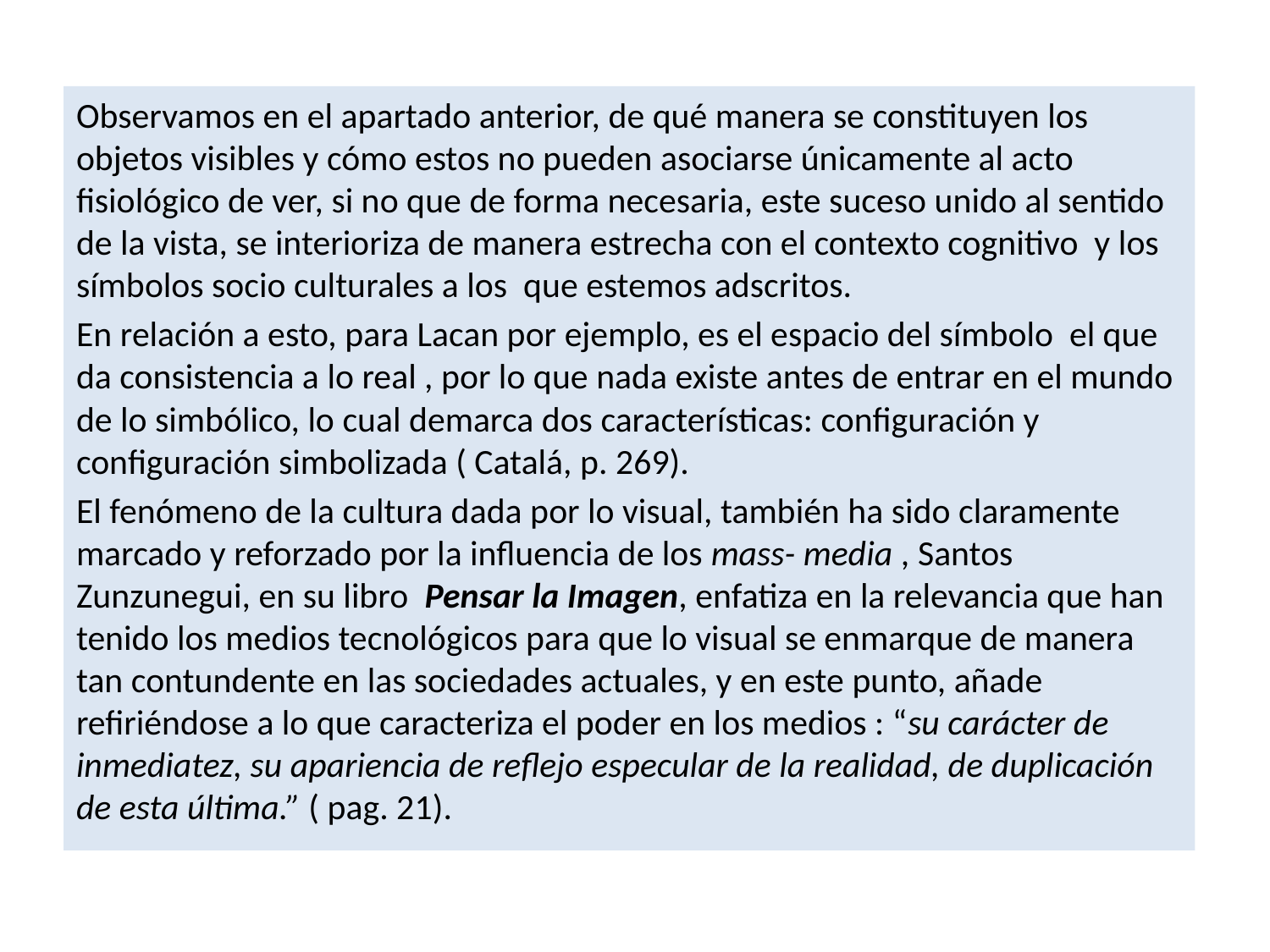

Observamos en el apartado anterior, de qué manera se constituyen los objetos visibles y cómo estos no pueden asociarse únicamente al acto fisiológico de ver, si no que de forma necesaria, este suceso unido al sentido de la vista, se interioriza de manera estrecha con el contexto cognitivo  y los símbolos socio culturales a los  que estemos adscritos.
En relación a esto, para Lacan por ejemplo, es el espacio del símbolo  el que da consistencia a lo real , por lo que nada existe antes de entrar en el mundo de lo simbólico, lo cual demarca dos características: configuración y configuración simbolizada ( Catalá, p. 269).
El fenómeno de la cultura dada por lo visual, también ha sido claramente marcado y reforzado por la influencia de los mass- media , Santos Zunzunegui, en su libro  Pensar la Imagen, enfatiza en la relevancia que han tenido los medios tecnológicos para que lo visual se enmarque de manera tan contundente en las sociedades actuales, y en este punto, añade refiriéndose a lo que caracteriza el poder en los medios : “su carácter de inmediatez, su apariencia de reflejo especular de la realidad, de duplicación de esta última.” ( pag. 21).